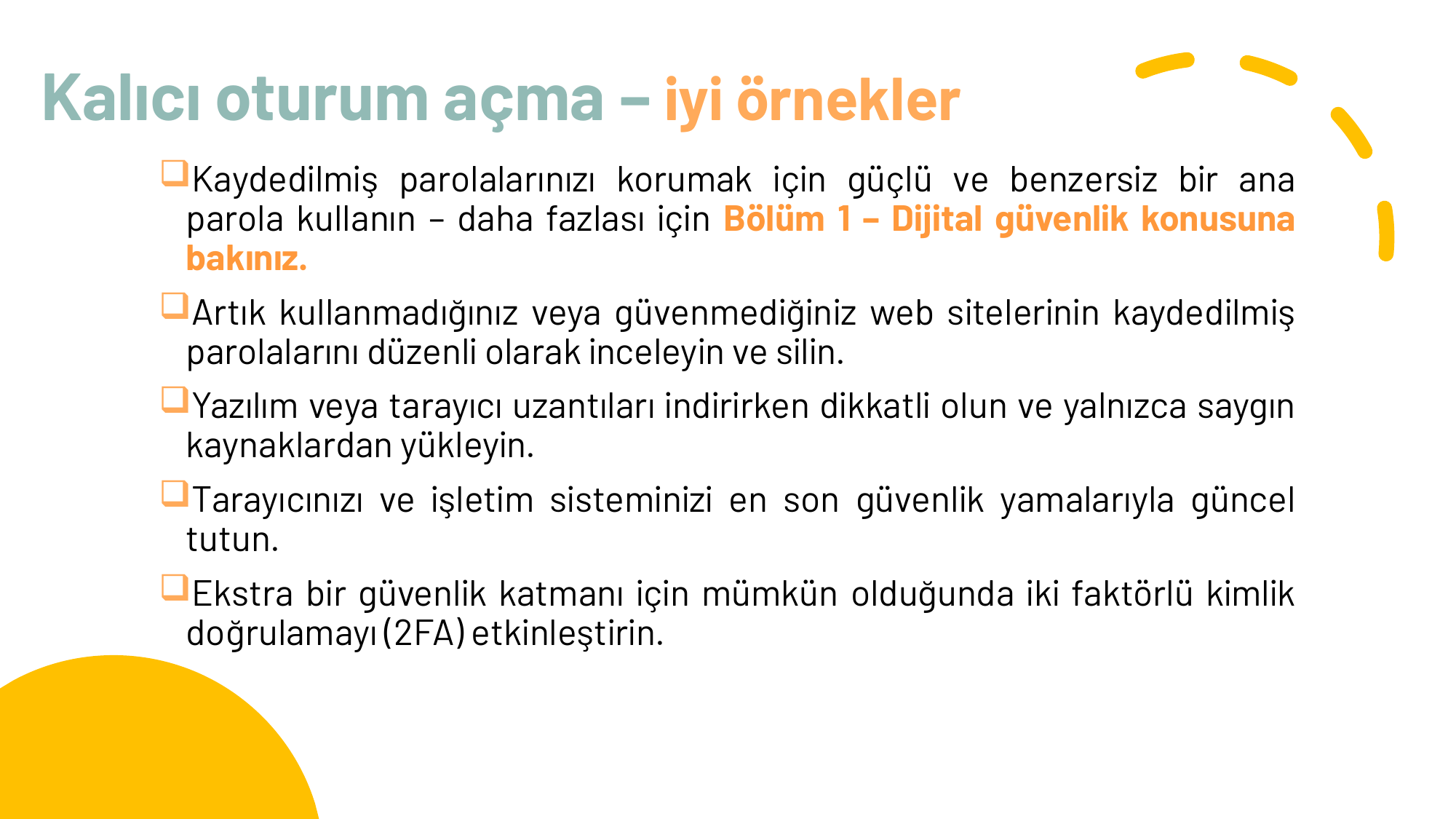

# Kalıcı oturum açma – iyi örnekler

Kaydedilmiş parolalarınızı korumak için güçlü ve benzersiz bir ana parola kullanın – daha fazlası için Bölüm 1 – Dijital güvenlik konusuna bakınız.
Artık kullanmadığınız veya güvenmediğiniz web sitelerinin kaydedilmiş parolalarını düzenli olarak inceleyin ve silin.
Yazılım veya tarayıcı uzantıları indirirken dikkatli olun ve yalnızca saygın kaynaklardan yükleyin.
Tarayıcınızı ve işletim sisteminizi en son güvenlik yamalarıyla güncel tutun.
Ekstra bir güvenlik katmanı için mümkün olduğunda iki faktörlü kimlik doğrulamayı (2FA) etkinleştirin.